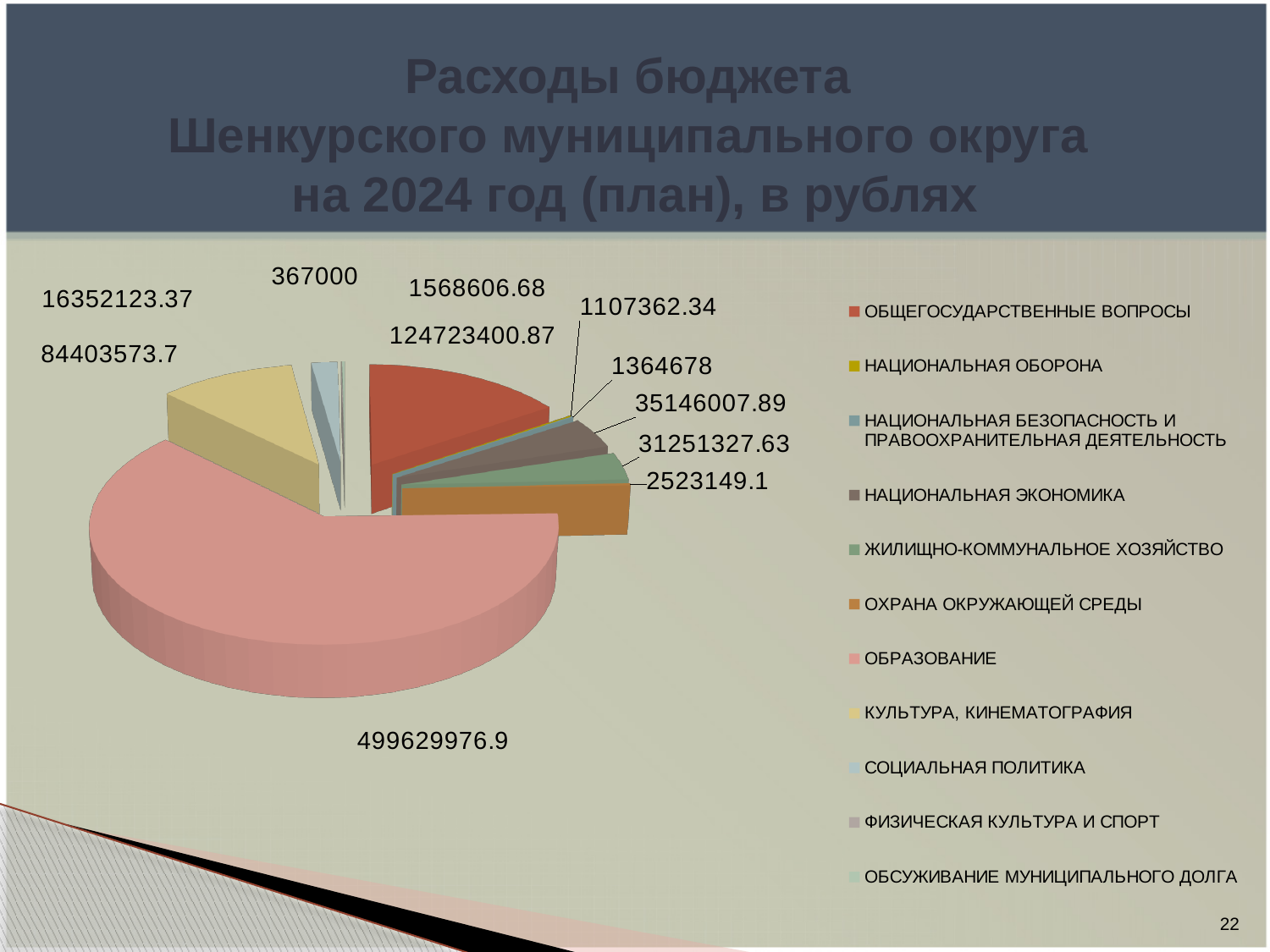

# Расходы бюджета Шенкурского муниципального округа на 2024 год (план), в рублях

[unsupported chart]

22